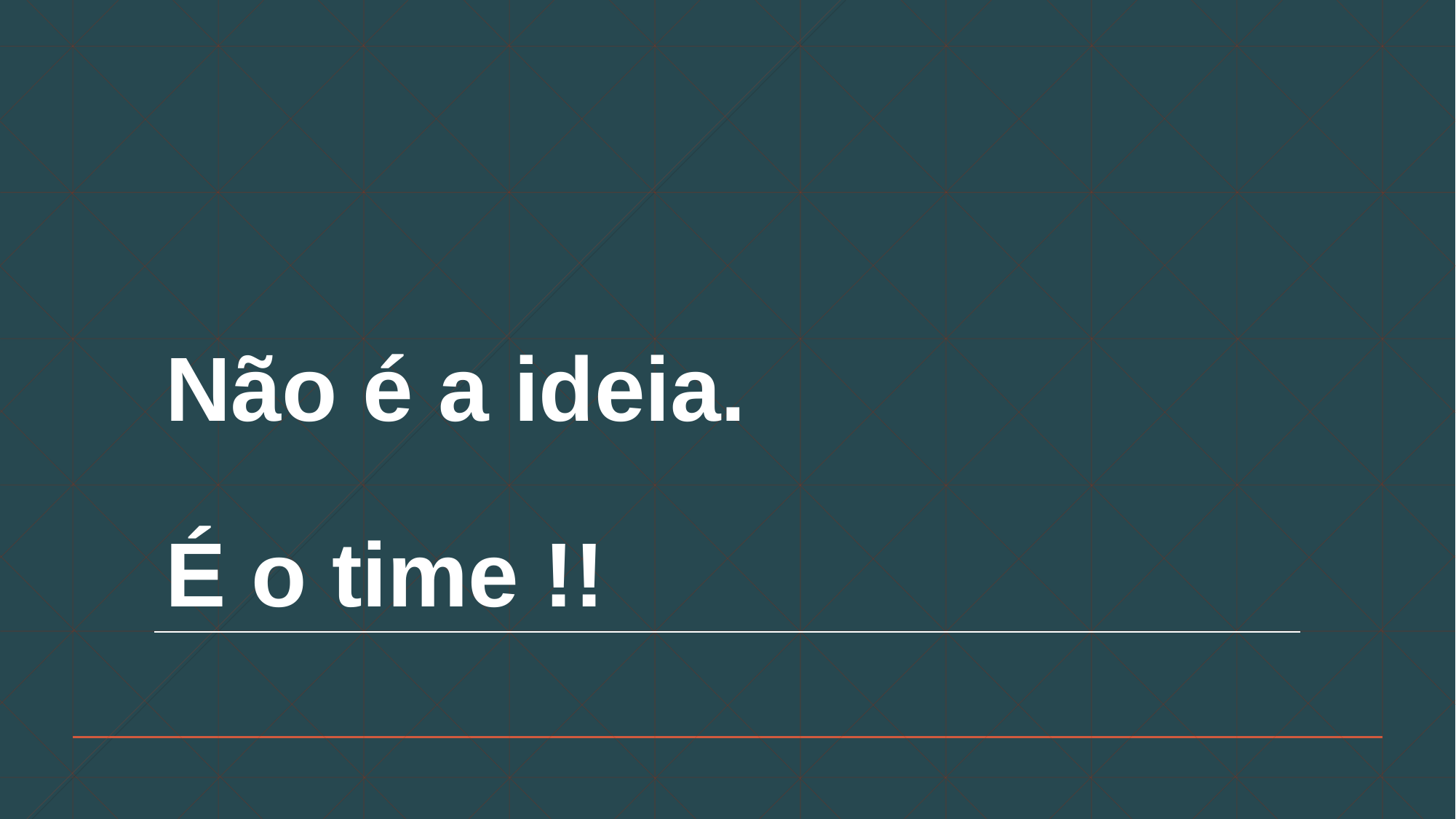

# Não é a ideia. É o time !!